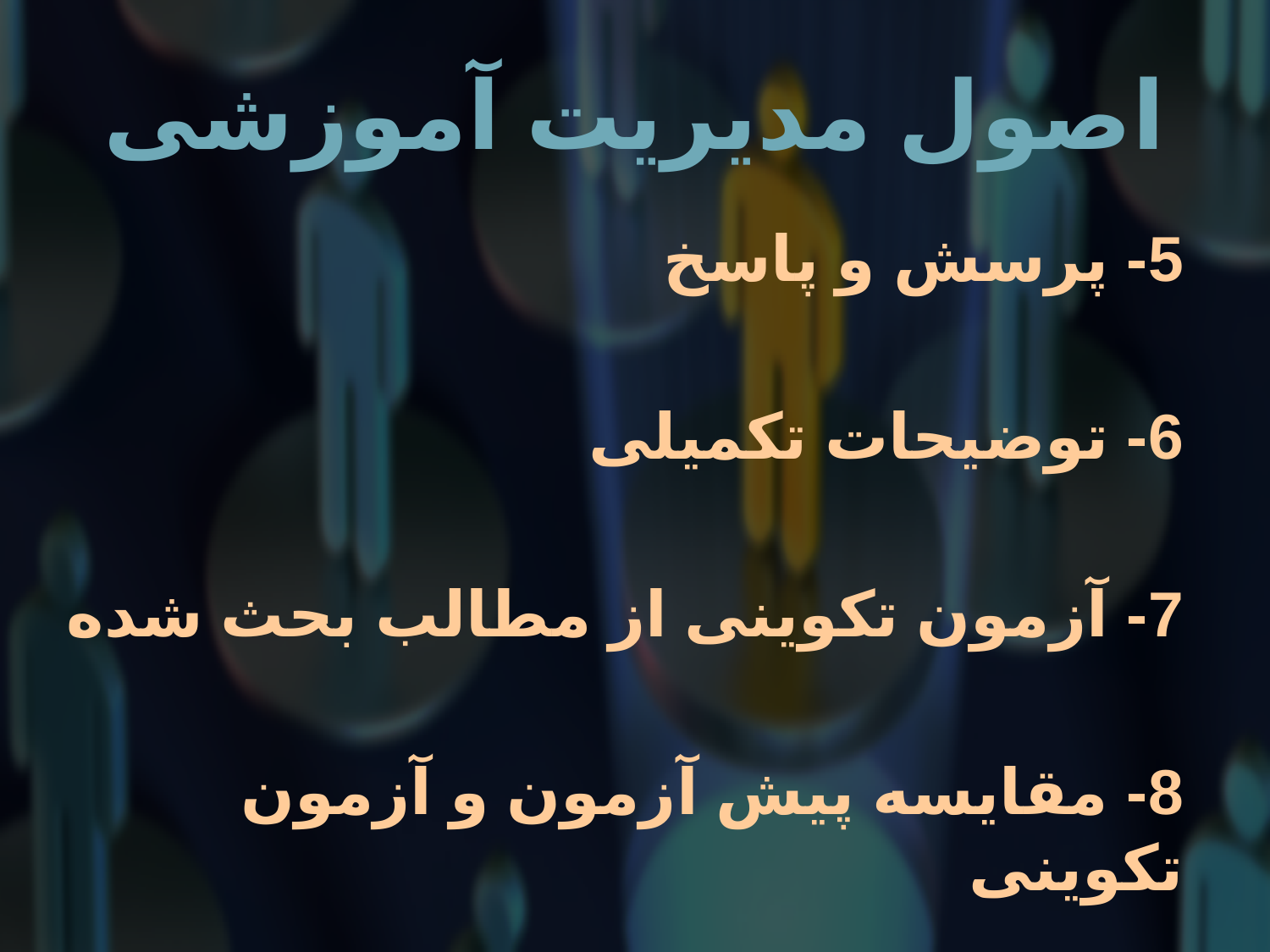

# اصول مدیریت آموزشی
5- پرسش و پاسخ

6- توضیحات تکمیلی

7- آزمون تکوینی از مطالب بحث شده

8- مقایسه پیش آزمون و آزمون تکوینی